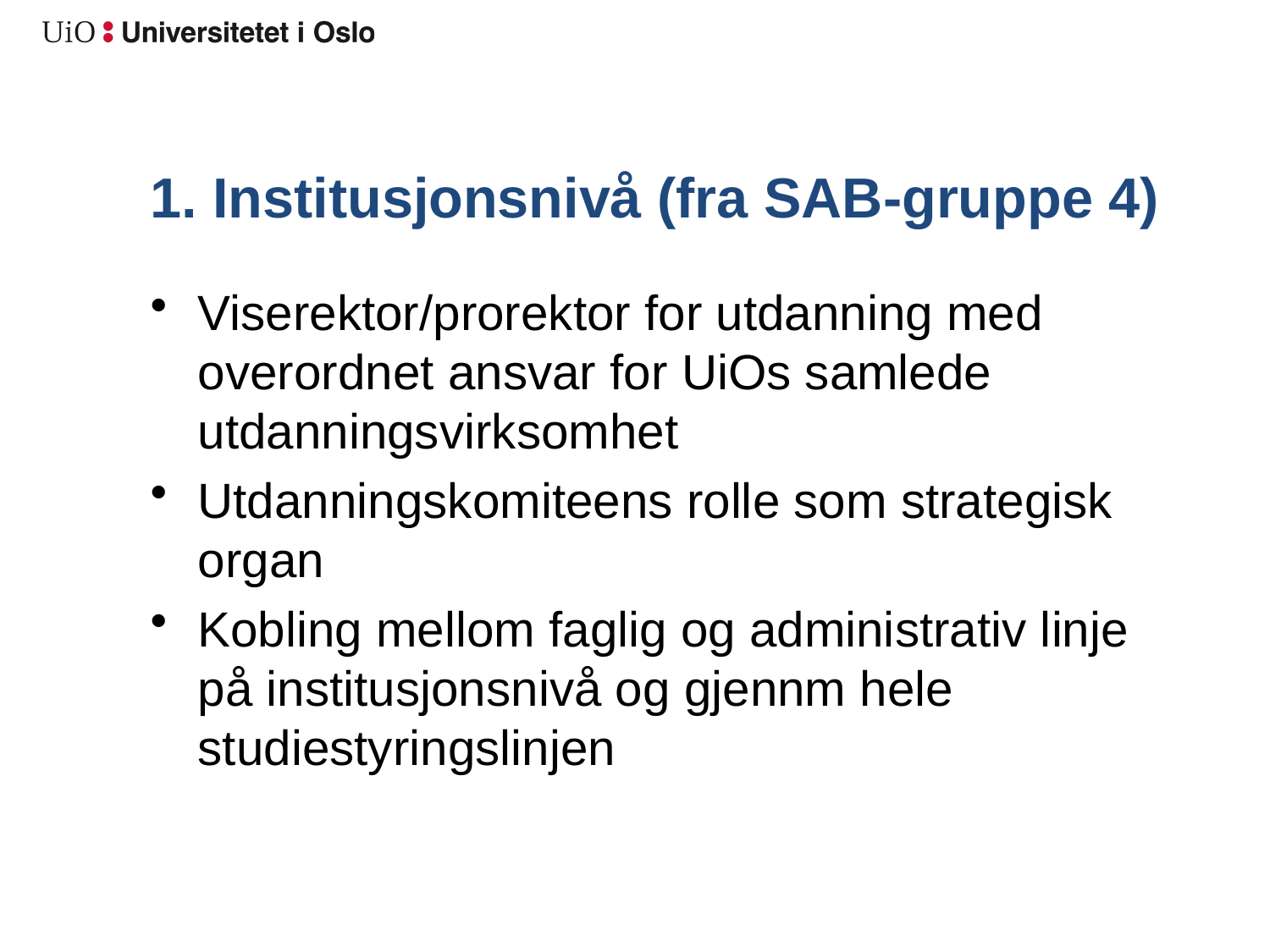

# 1. Institusjonsnivå (fra SAB-gruppe 4)
Viserektor/prorektor for utdanning med overordnet ansvar for UiOs samlede utdanningsvirksomhet
Utdanningskomiteens rolle som strategisk organ
Kobling mellom faglig og administrativ linje på institusjonsnivå og gjennm hele studiestyringslinjen